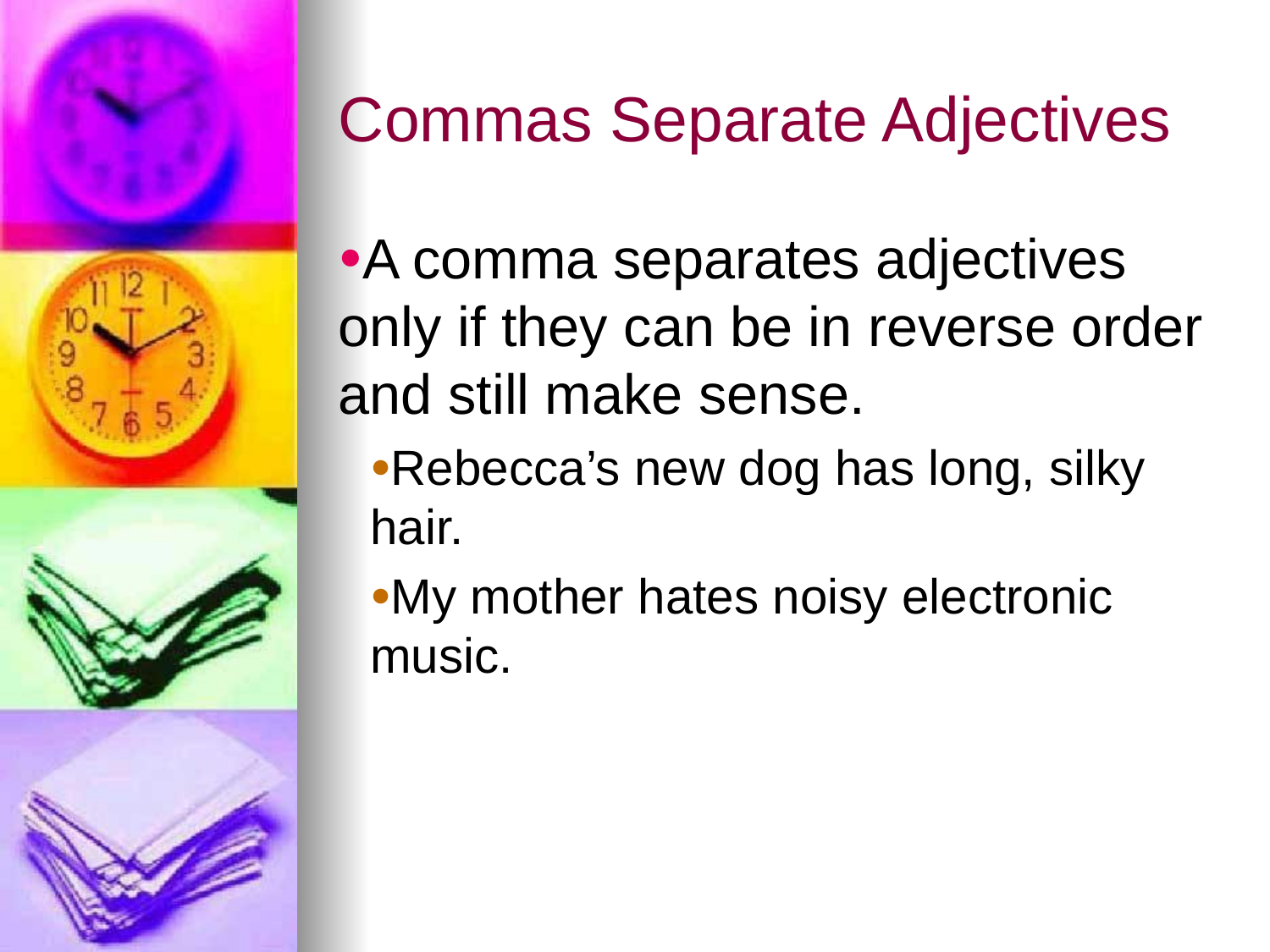

# Commas Separate Adjectives
A comma separates adjectives only if they can be in reverse order and still make sense.
Rebecca’s new dog has long, silky hair.
My mother hates noisy electronic music.